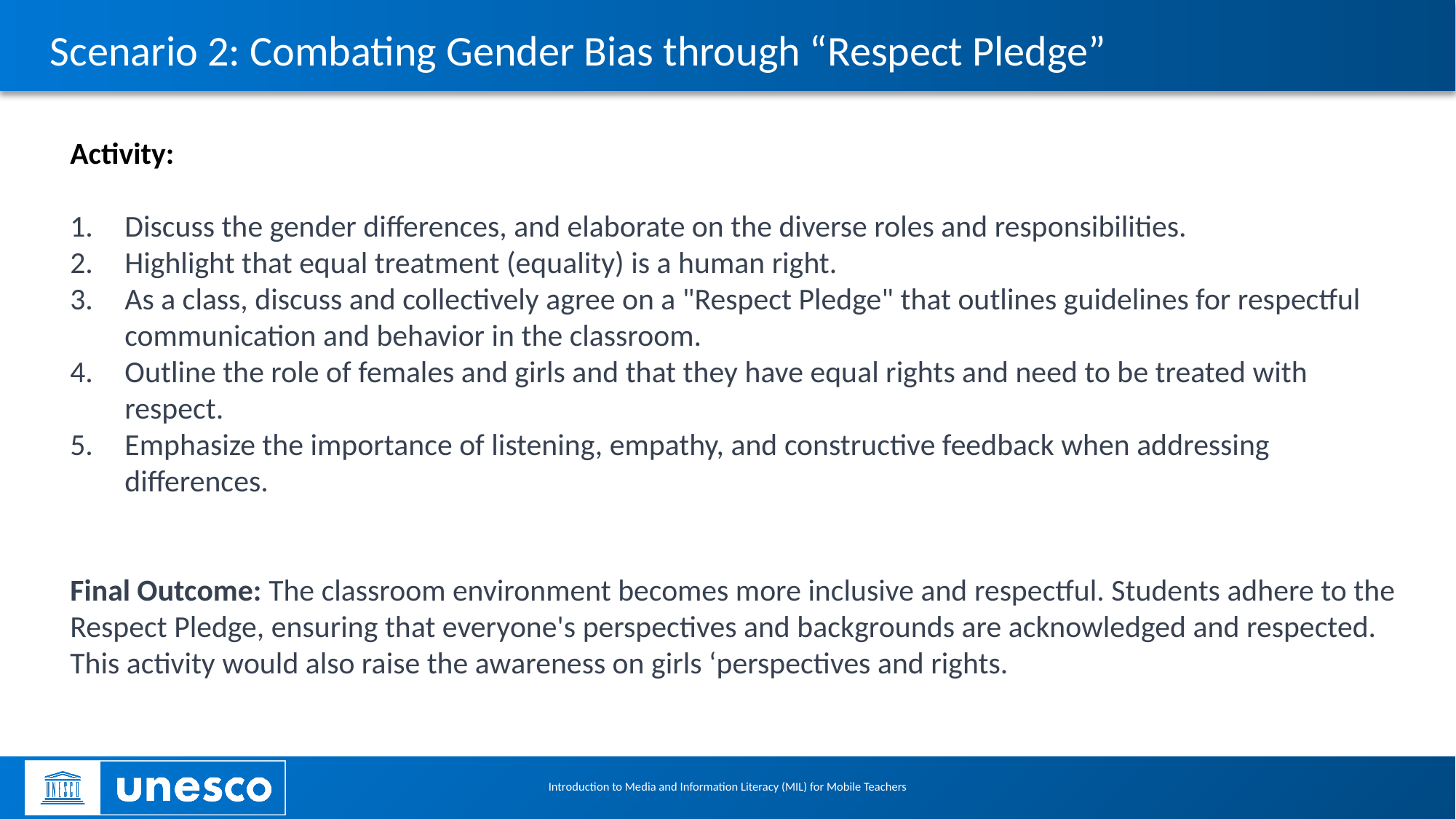

# Scenario 2: Combating Gender Bias through “Respect Pledge”
Activity:

Discuss the gender differences, and elaborate on the diverse roles and responsibilities.
Highlight that equal treatment (equality) is a human right.
As a class, discuss and collectively agree on a "Respect Pledge" that outlines guidelines for respectful communication and behavior in the classroom.
Outline the role of females and girls and that they have equal rights and need to be treated with respect.
Emphasize the importance of listening, empathy, and constructive feedback when addressing differences.

Final Outcome: The classroom environment becomes more inclusive and respectful. Students adhere to the Respect Pledge, ensuring that everyone's perspectives and backgrounds are acknowledged and respected. This activity would also raise the awareness on girls ‘perspectives and rights.

Introduction to Media and Information Literacy (MIL) for Mobile Teachers